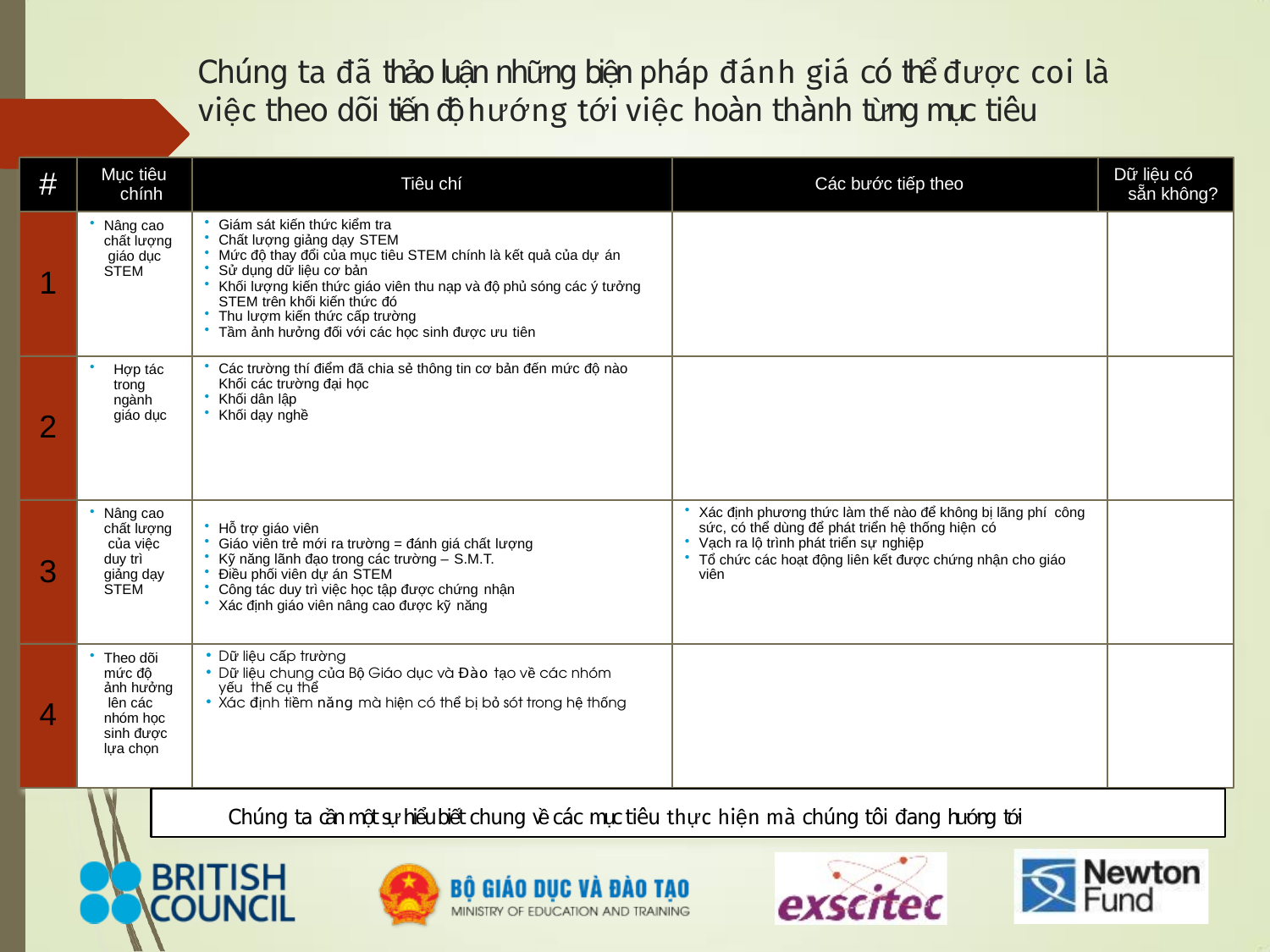

# Chúng ta đã thảo luận những biện pháp đánh giá có thể được coi là  việc theo dõi tiến độ hướng tới việc hoàn thành từng mục tiêu

#
Mục tiêu  chính
Dữ liệu có  sẵn không?
Tiêu chí
Các bước tiếp theo

Nâng cao  chất lượng  giáo dục  STEM
Giám sát kiến thức kiểm tra
Chất lượng giảng dạy STEM
Mức độ thay đổi của mục tiêu STEM chính là kết quả của dự án
Sử dụng dữ liệu cơ bản
Khối lượng kiến thức giáo viên thu nạp và độ phủ sóng các ý tưởng  STEM trên khối kiến thức đó
Thu lượm kiến thức cấp trường
Tầm ảnh hưởng đối với các học sinh được ưu tiên
1

Hợp tác  trong  ngành  giáo dục
Các trường thí điểm đã chia sẻ thông tin cơ bản đến mức độ nào
Khối các trường đại học
Khối dân lập
Khối dạy nghề
2

Nâng cao  chất lượng  của việc  duy trì  giảng dạy  STEM
Xác định phương thức làm thế nào để không bị lãng phí công
sức, có thể dùng để phát triển hệ thống hiện có
Vạch ra lộ trình phát triển sự nghiệp
Tổ chức các hoạt động liên kết được chứng nhận cho giáo  viên
Hỗ trợ giáo viên
Giáo viên trẻ mới ra trường = đánh giá chất lượng
Kỹ năng lãnh đạo trong các trường – S.M.T.
Điều phối viên dự án STEM
Công tác duy trì việc học tập được chứng nhận
Xác định giáo viên nâng cao được kỹ năng
3

Theo dõi  mức độ  ảnh hưởng  lên các  nhóm học  sinh được  lựa chọn
Dữ liệu cấp trường
Dữ liệu chung của Bộ Giáo dục và Đào tạo về các nhóm yếu  thế cụ thể
Xác định tiềm năng mà hiện có thể bị bỏ sót trong hệ thống
4
Chúng ta cần một sự hiểu biết chung về  các mục tiêu thực hiện mà chúng tôi đang hướng tới